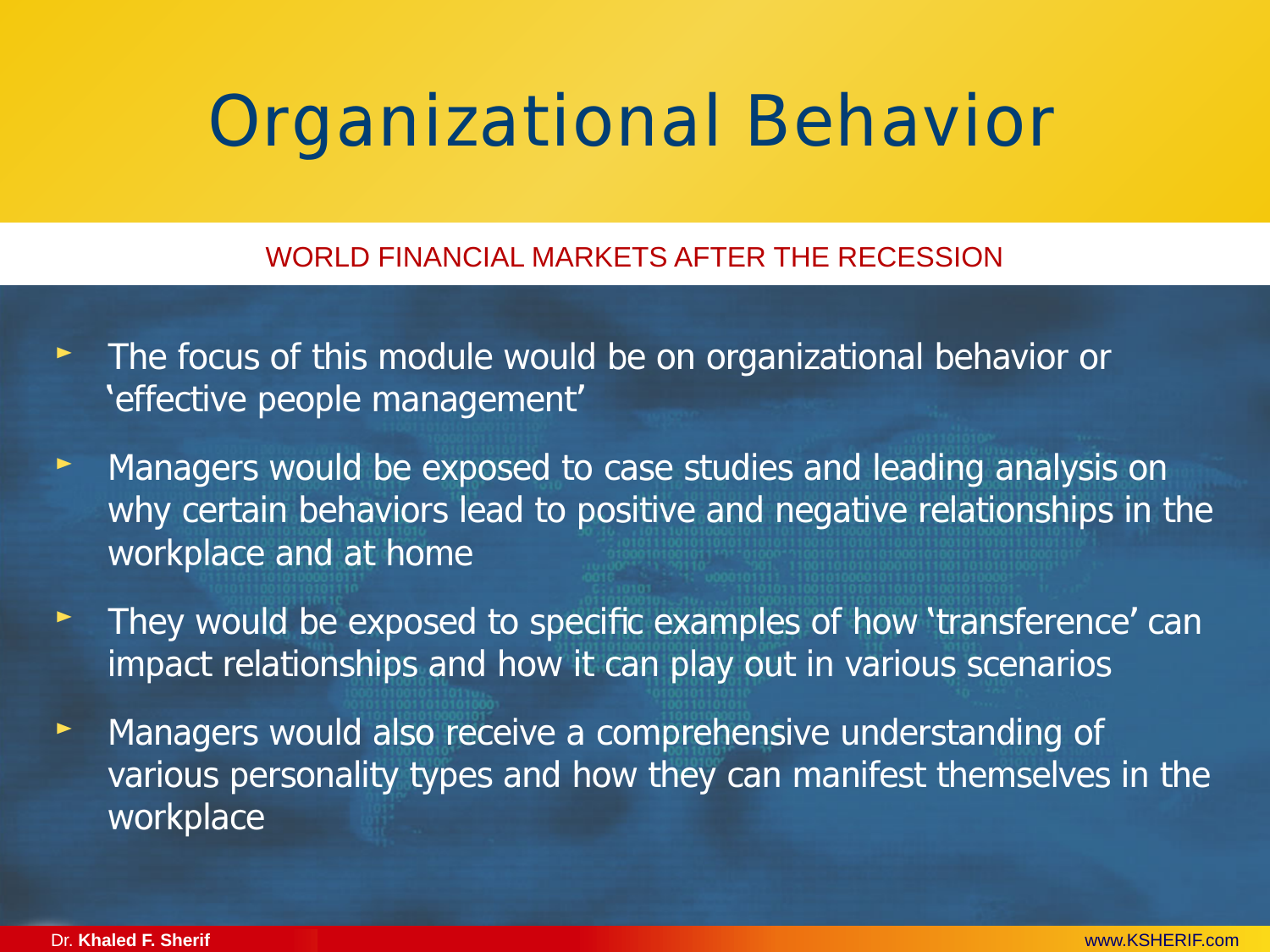

# Organizational Behavior
The focus of this module would be on organizational behavior or ‘effective people management’
Managers would be exposed to case studies and leading analysis on why certain behaviors lead to positive and negative relationships in the workplace and at home
They would be exposed to specific examples of how ‘transference’ can impact relationships and how it can play out in various scenarios
Managers would also receive a comprehensive understanding of various personality types and how they can manifest themselves in the workplace